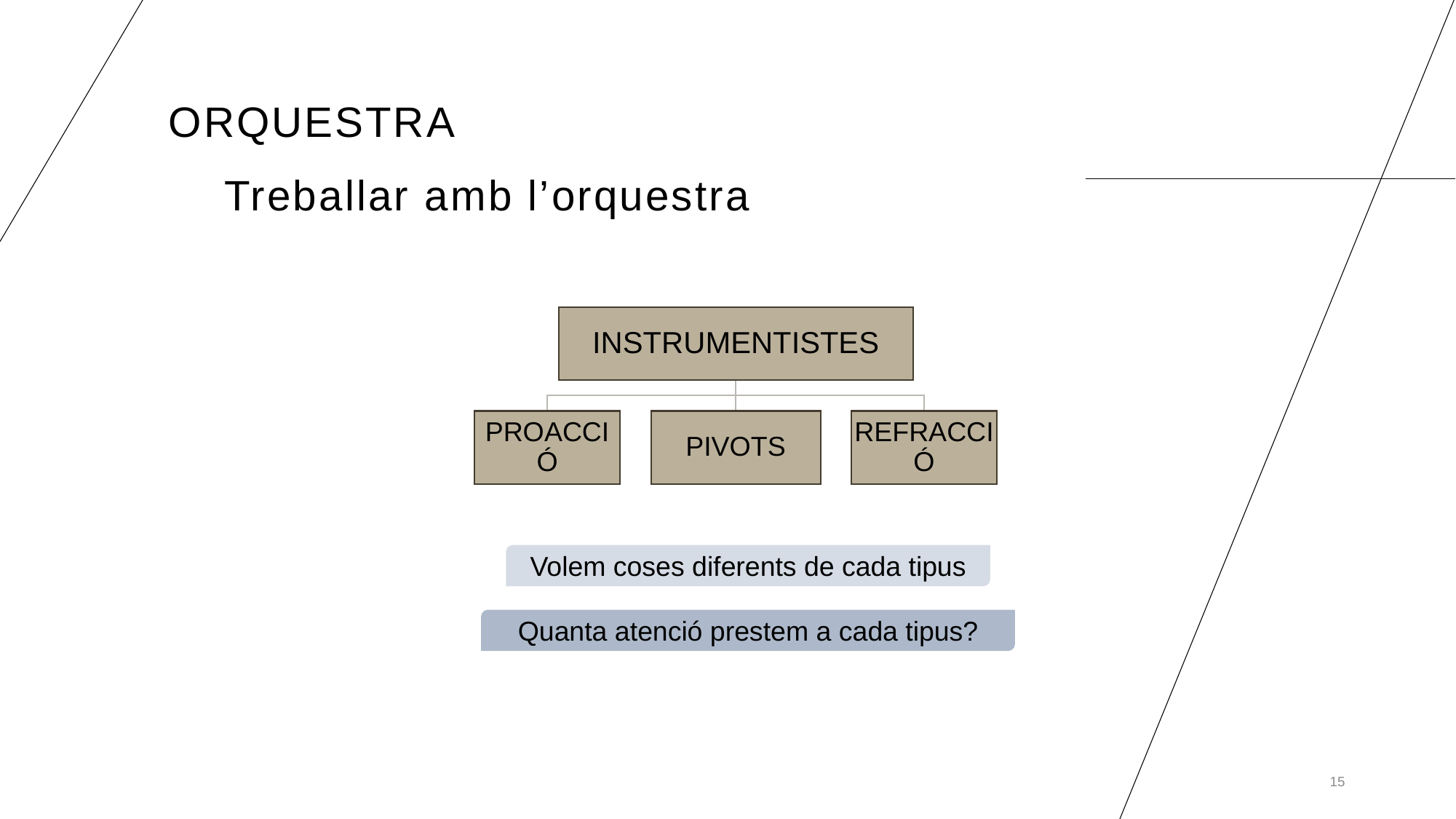

# ORQUESTRA
Treballar amb l’orquestra
INSTRUMENTISTES
PROACCIÓ
PIVOTS
REFRACCIÓ
Volem coses diferents de cada tipus
Quanta atenció prestem a cada tipus?
15